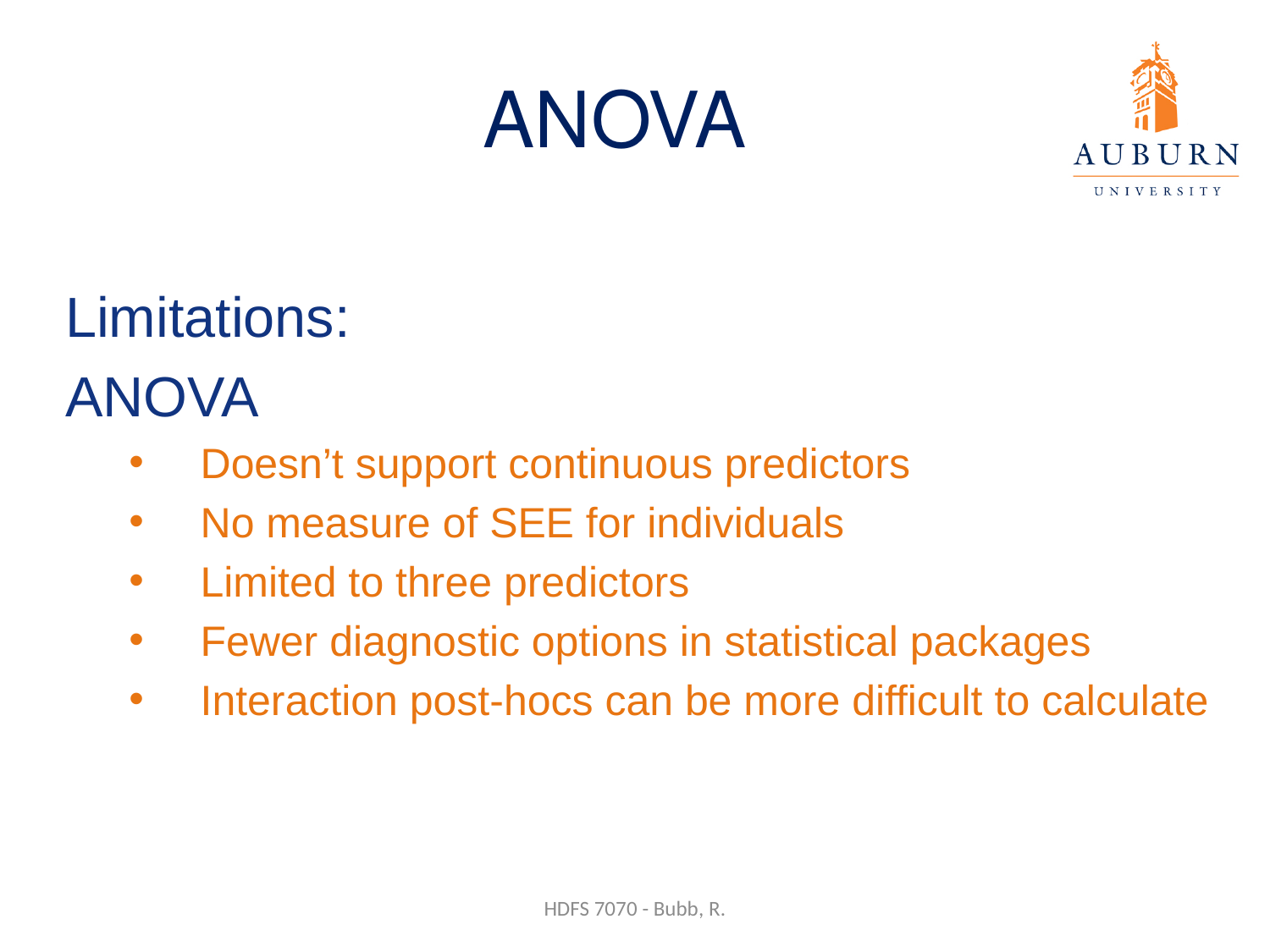

# ANOVA
Limitations:
ANOVA
Doesn’t support continuous predictors
No measure of SEE for individuals
Limited to three predictors
Fewer diagnostic options in statistical packages
Interaction post-hocs can be more difficult to calculate

HDFS 7070 - Bubb, R.